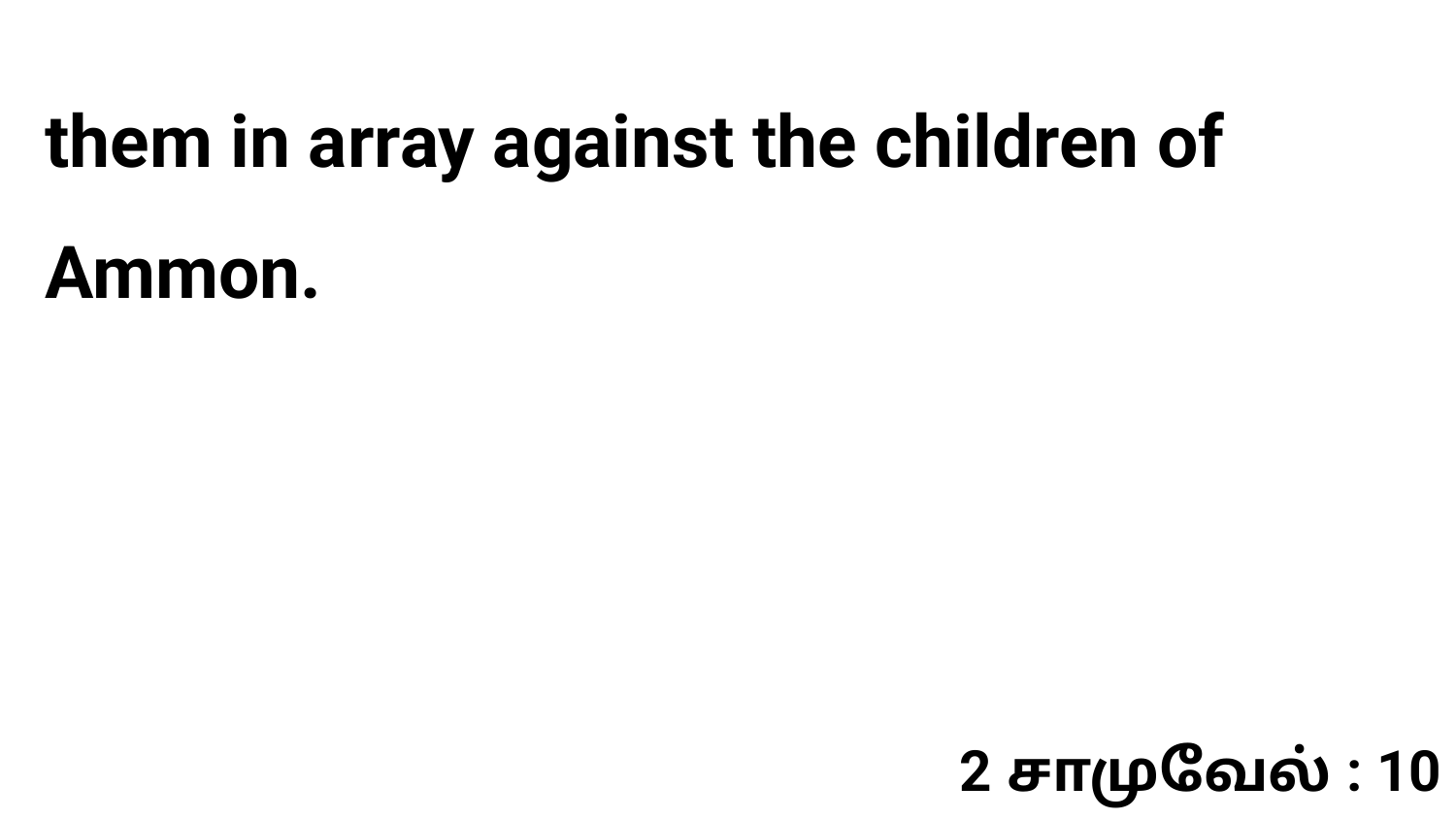

them in array against the children of Ammon.
2 சாமுவேல் : 10